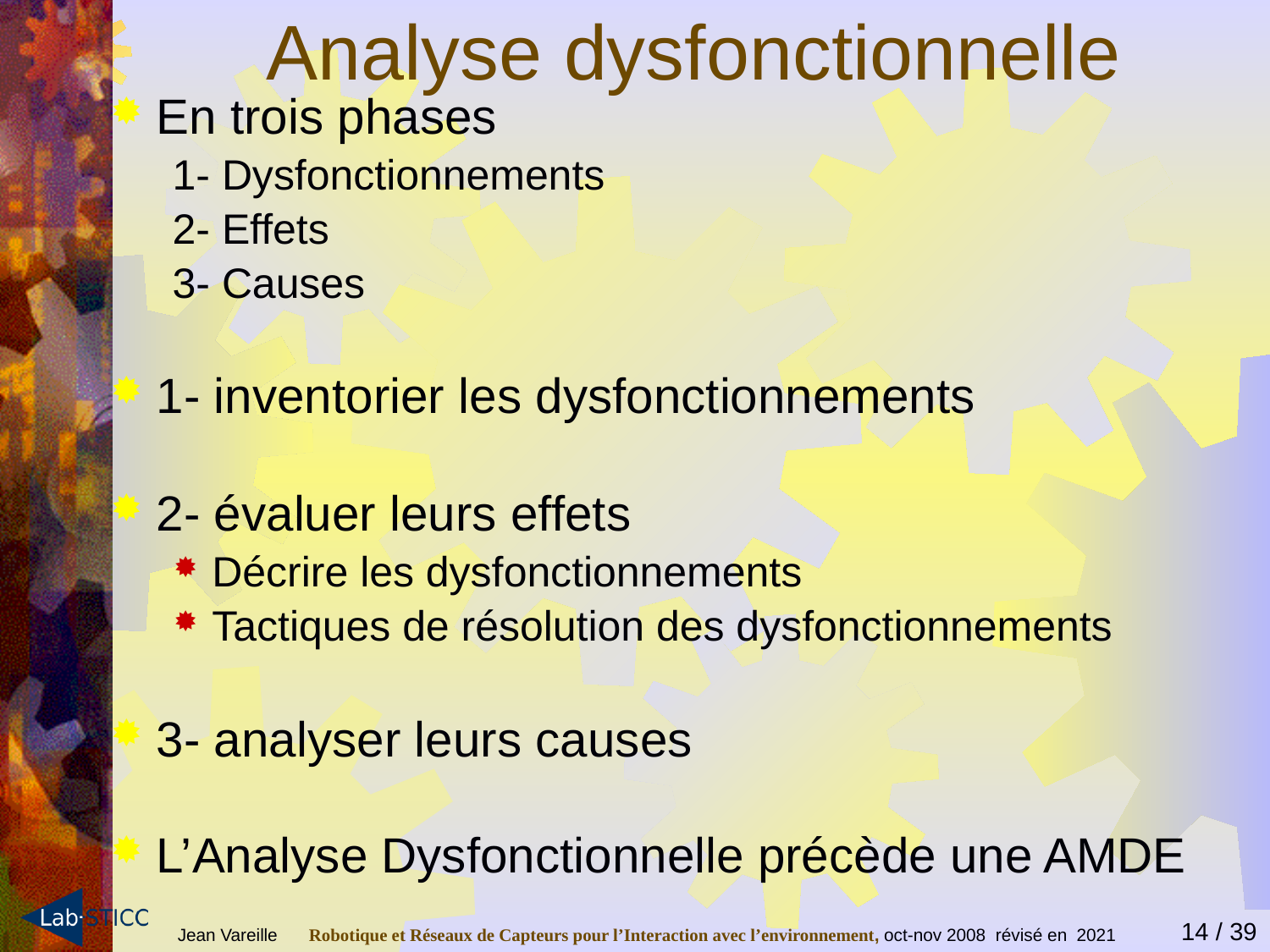

Analyse dysfonctionnelle

En trois phases
1- Dysfonctionnements
2- Effets
3- Causes

1- inventorier les dysfonctionnements

2- évaluer leurs effets
Décrire les dysfonctionnements
Tactiques de résolution des dysfonctionnements

3- analyser leurs causes
L’Analyse Dysfonctionnelle précède une AMDE

Jean Vareille 	 Robotique et Réseaux de Capteurs pour l’Interaction avec l’environnement, oct-nov 2008  révisé en  2021
14 / 39